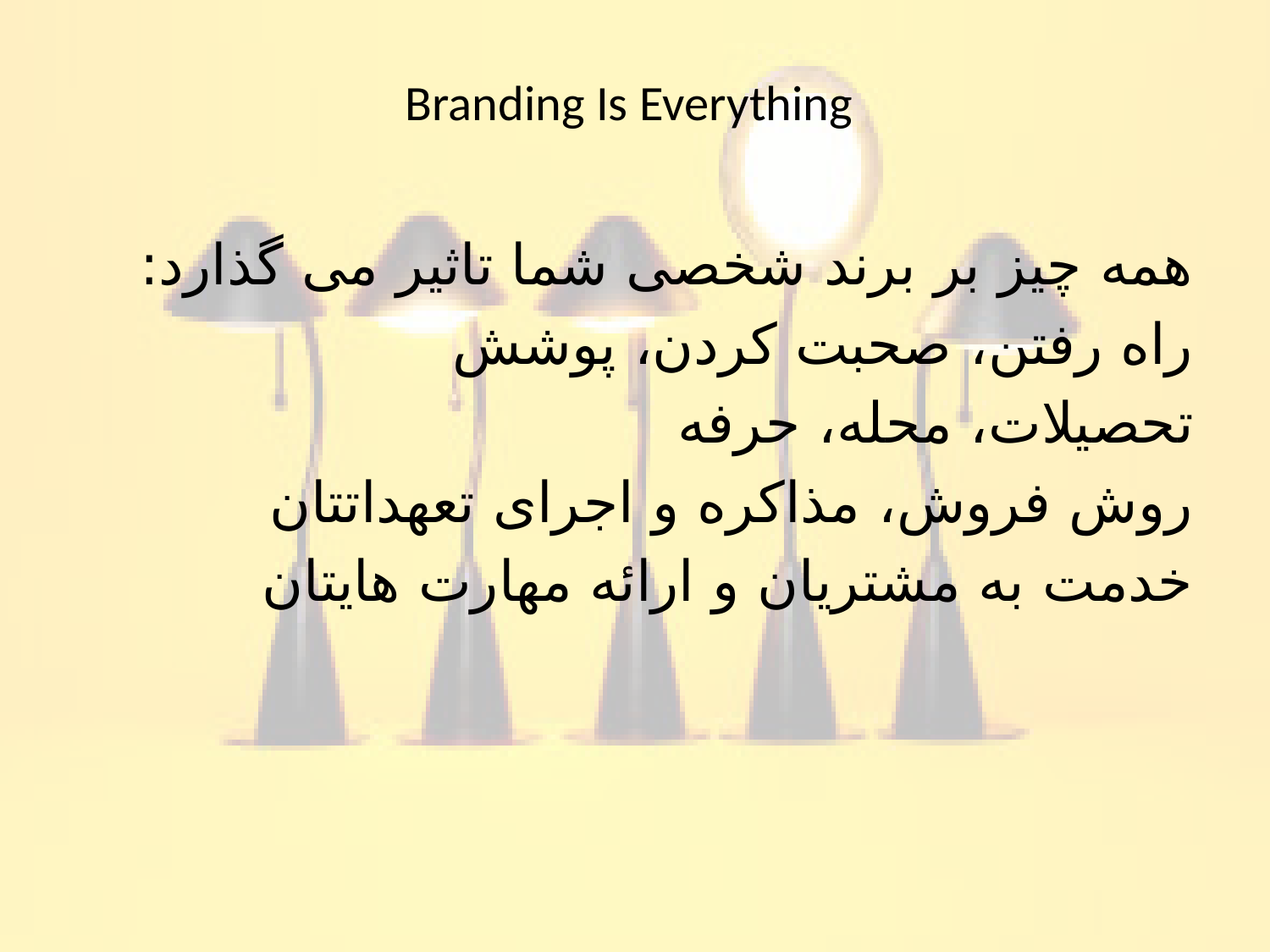

# Branding Is Everything
همه چیز بر برند شخصی شما تاثیر می گذارد:
راه رفتن، صحبت کردن، پوشش
تحصیلات، محله، حرفه
روش فروش، مذاکره و اجرای تعهداتتان
خدمت به مشتریان و ارائه مهارت هایتان